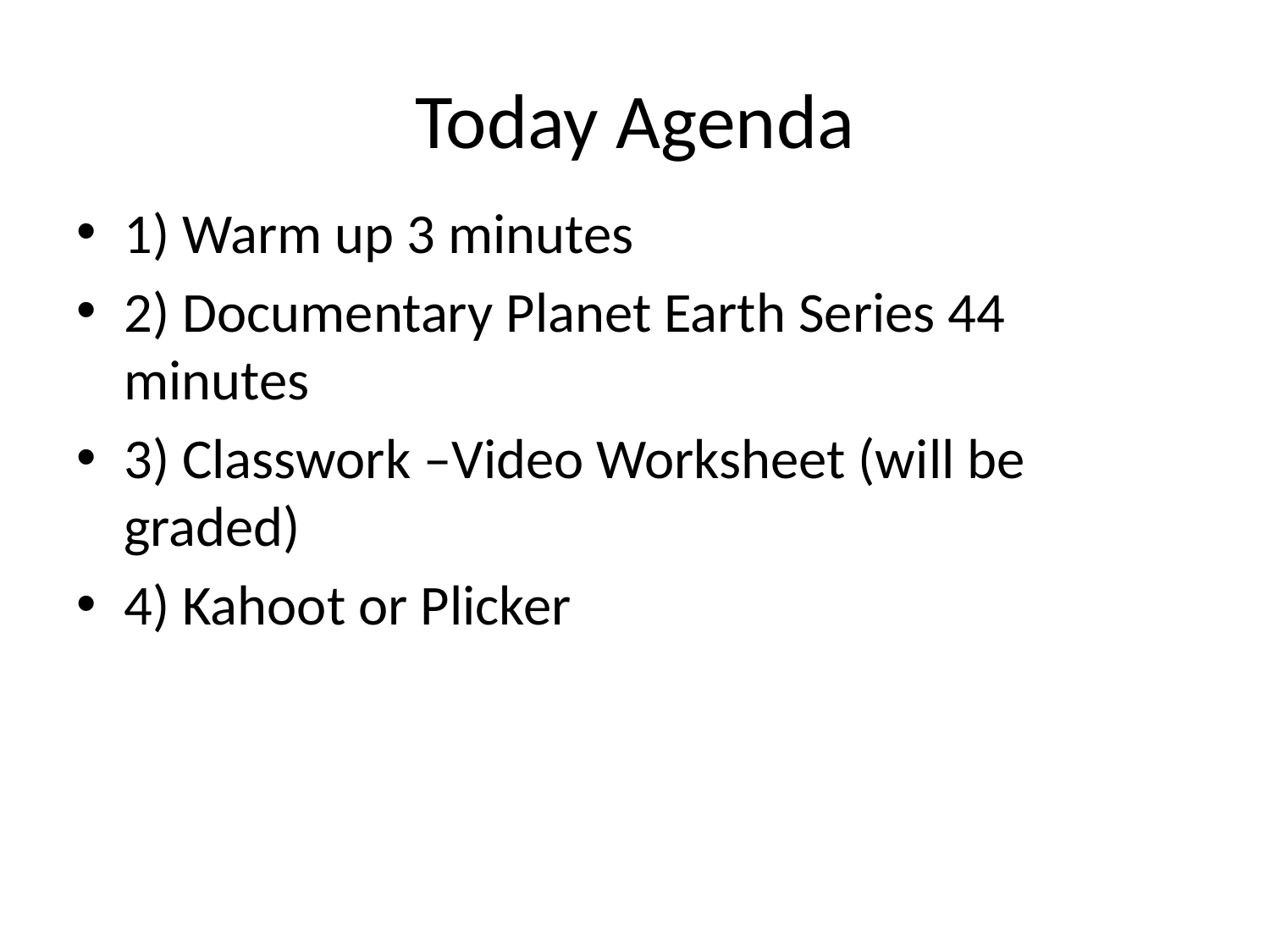

# Today Agenda
1) Warm up 3 minutes
2) Documentary Planet Earth Series 44 minutes
3) Classwork –Video Worksheet (will be graded)
4) Kahoot or Plicker